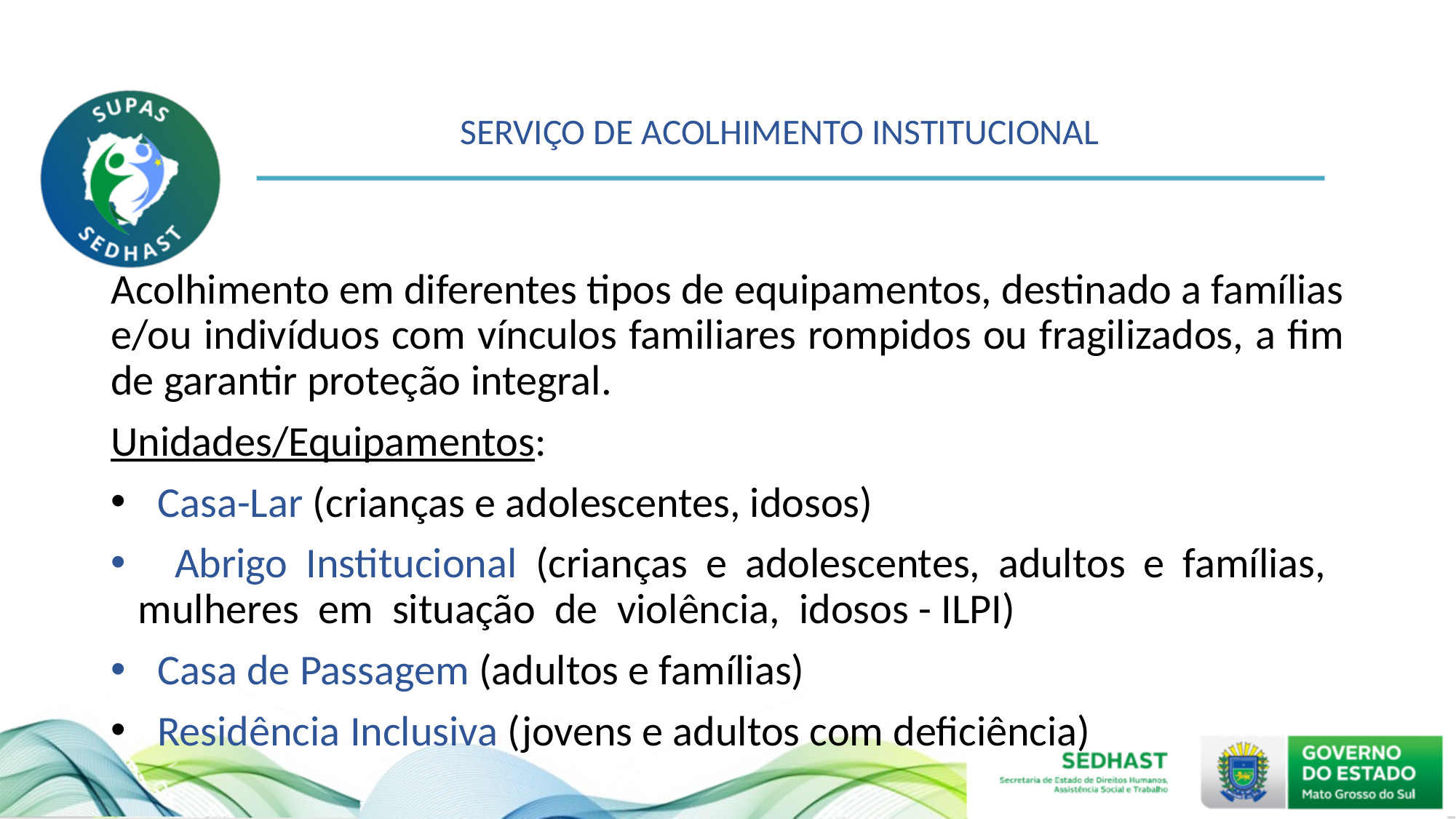

# SERVIÇO DE ACOLHIMENTO INSTITUCIONAL
Acolhimento em diferentes tipos de equipamentos, destinado a famílias e/ou indivíduos com vínculos familiares rompidos ou fragilizados, a fim de garantir proteção integral.
Unidades/Equipamentos:
  Casa-Lar (crianças e adolescentes, idosos)
  Abrigo Institucional (crianças e adolescentes, adultos e famílias,  mulheres  em  situação  de  violência,  idosos - ILPI)
  Casa de Passagem (adultos e famílias)
  Residência Inclusiva (jovens e adultos com deficiência)